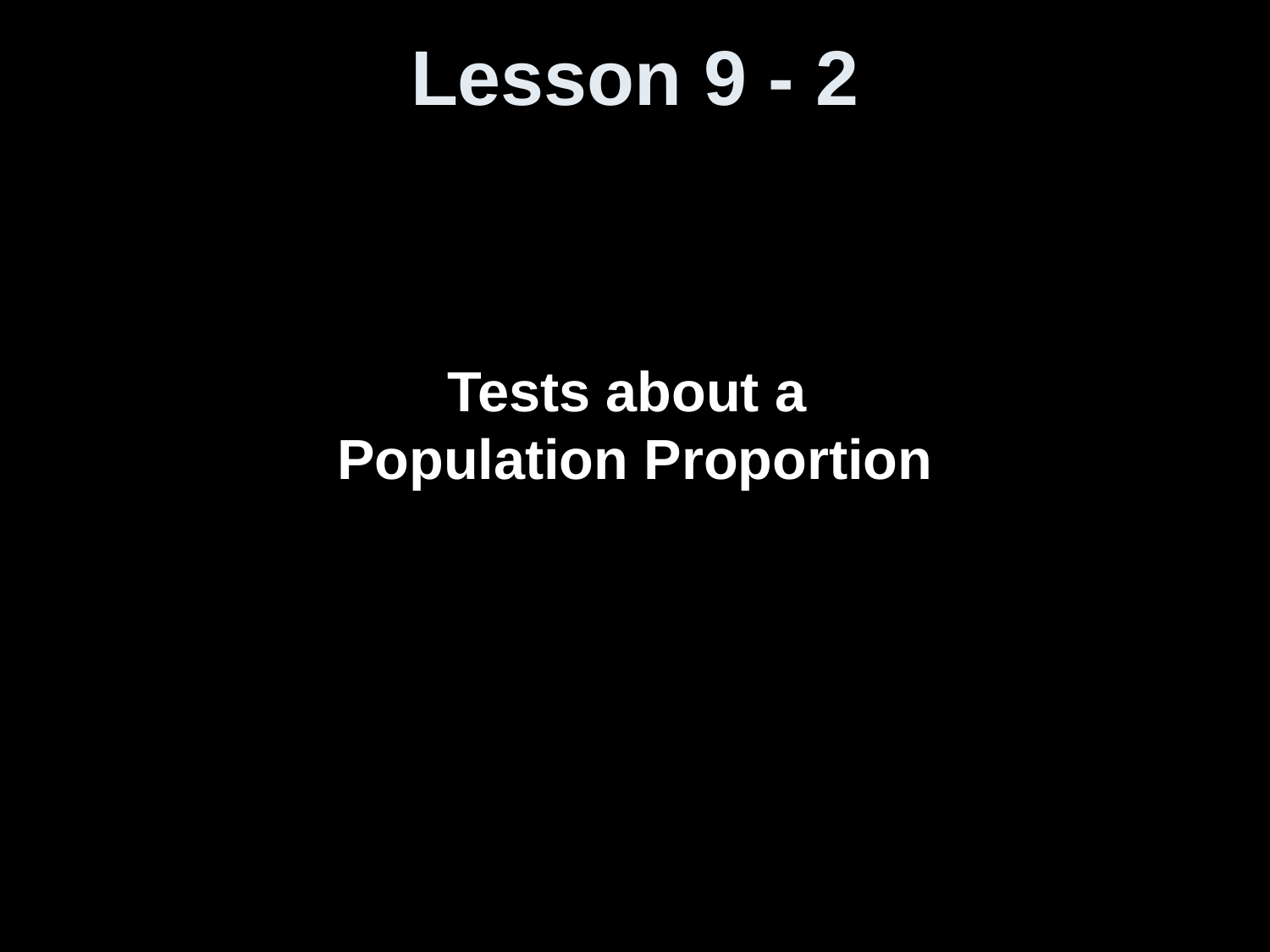

# Lesson 9 - 2
Tests about a
Population Proportion